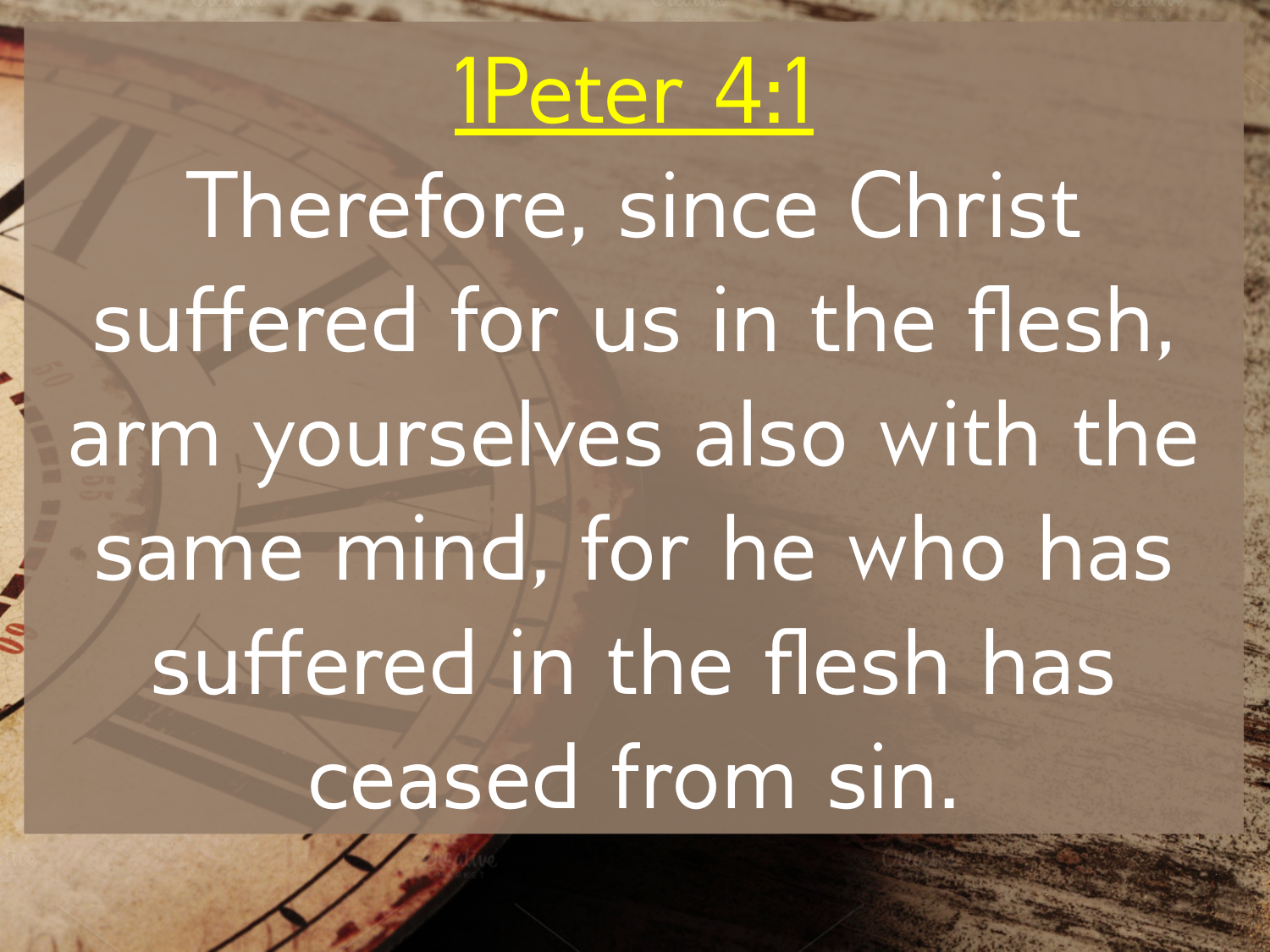

1Peter 4:1
Therefore, since Christ suffered for us in the flesh, arm yourselves also with the same mind, for he who has suffered in the flesh has ceased from sin.